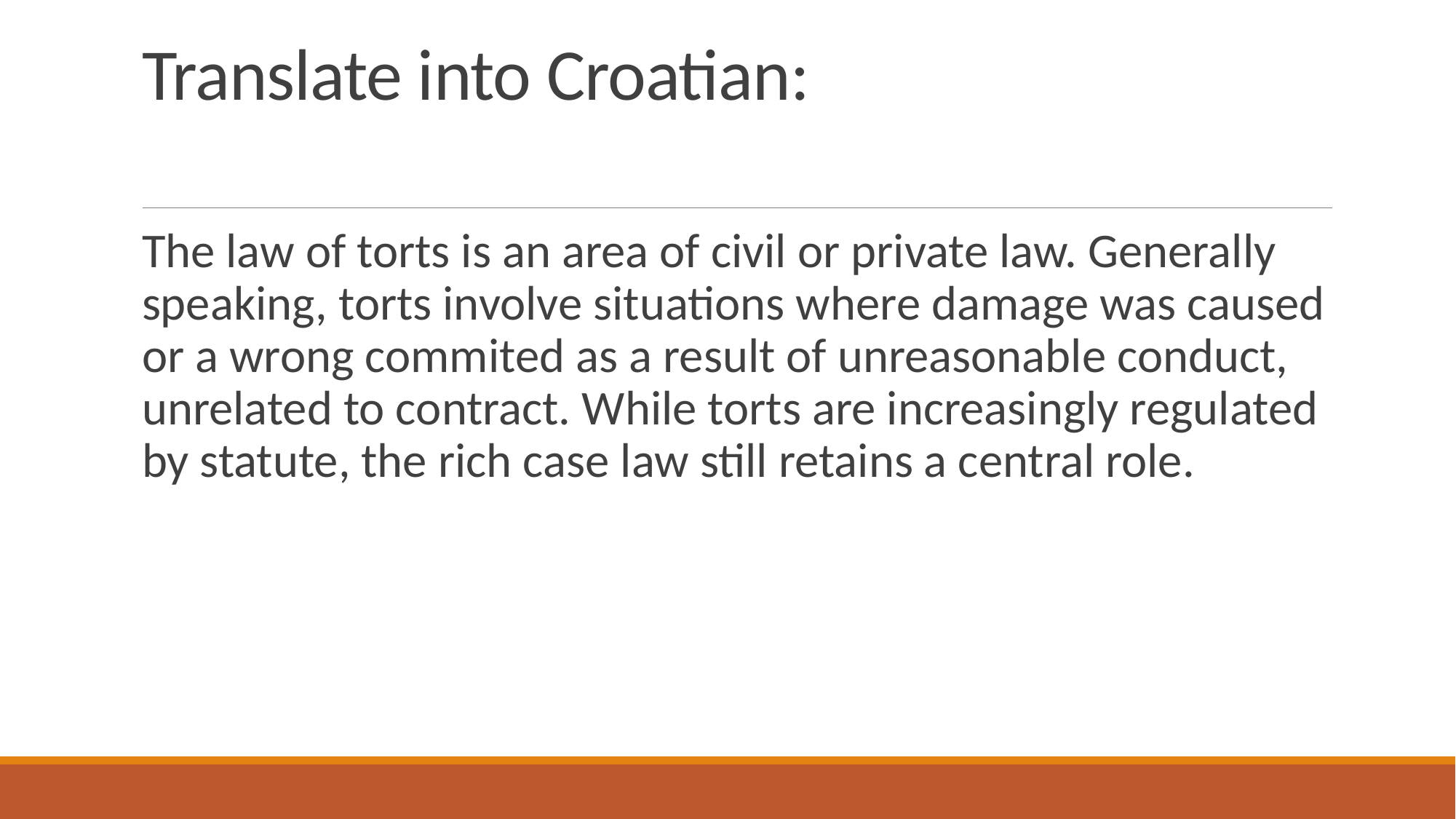

# Translate into Croatian:
The law of torts is an area of civil or private law. Generally speaking, torts involve situations where damage was caused or a wrong commited as a result of unreasonable conduct, unrelated to contract. While torts are increasingly regulated by statute, the rich case law still retains a central role.